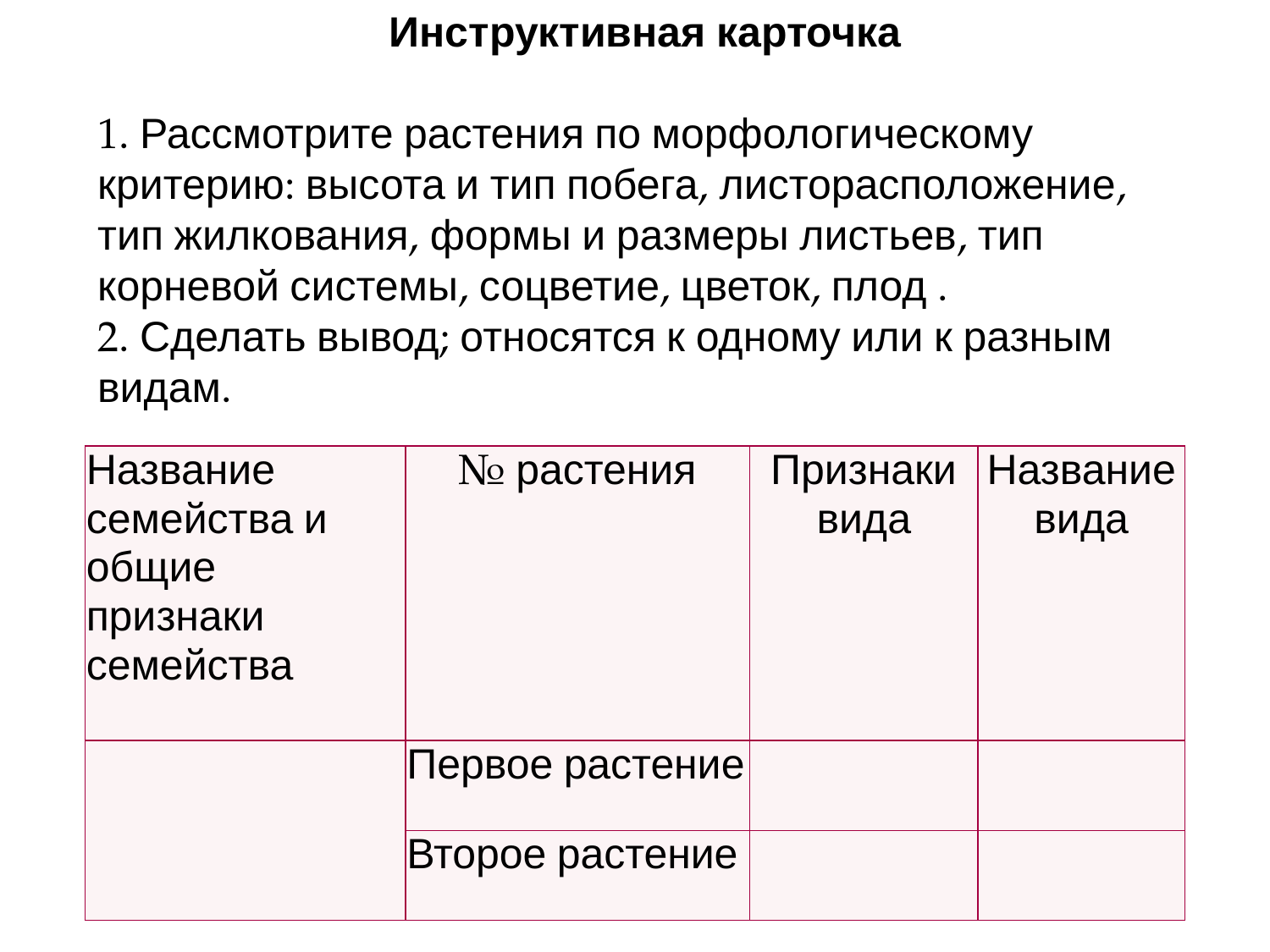

Инструктивная карточка

1. Рассмотрите растения по морфологическому критерию: высота и тип побега, листорасположение, тип жилкования, формы и размеры листьев, тип корневой системы, соцветие, цветок, плод .
2. Сделать вывод; относятся к одному или к разным видам.

| Название семейства и общие признаки семейства | № растения | Признаки вида | Название вида |
| --- | --- | --- | --- |
|  | Первое растение |  |  |
|  | Второе растение |  |  |